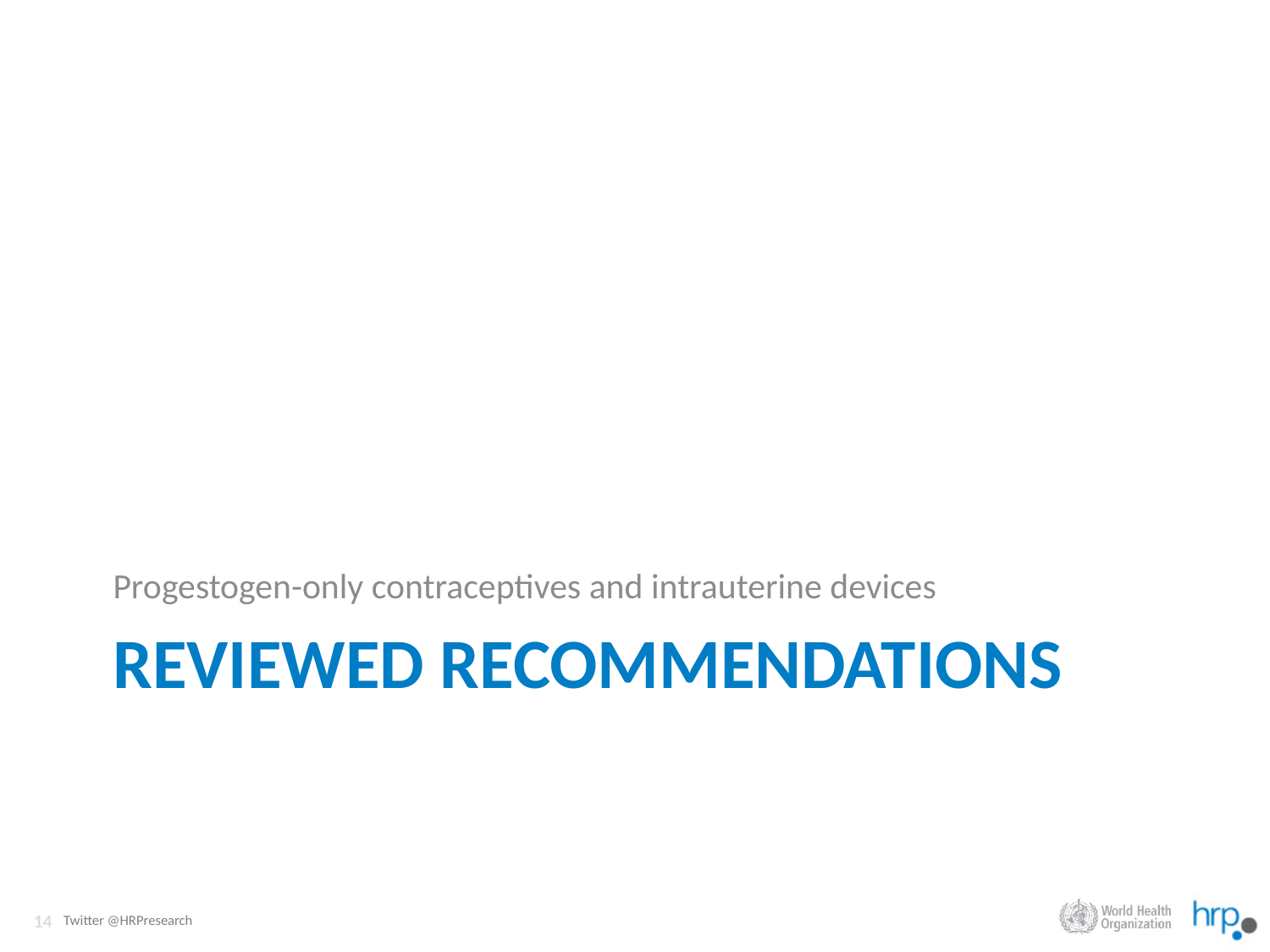

Progestogen-only contraceptives and intrauterine devices
# Reviewed recommendations